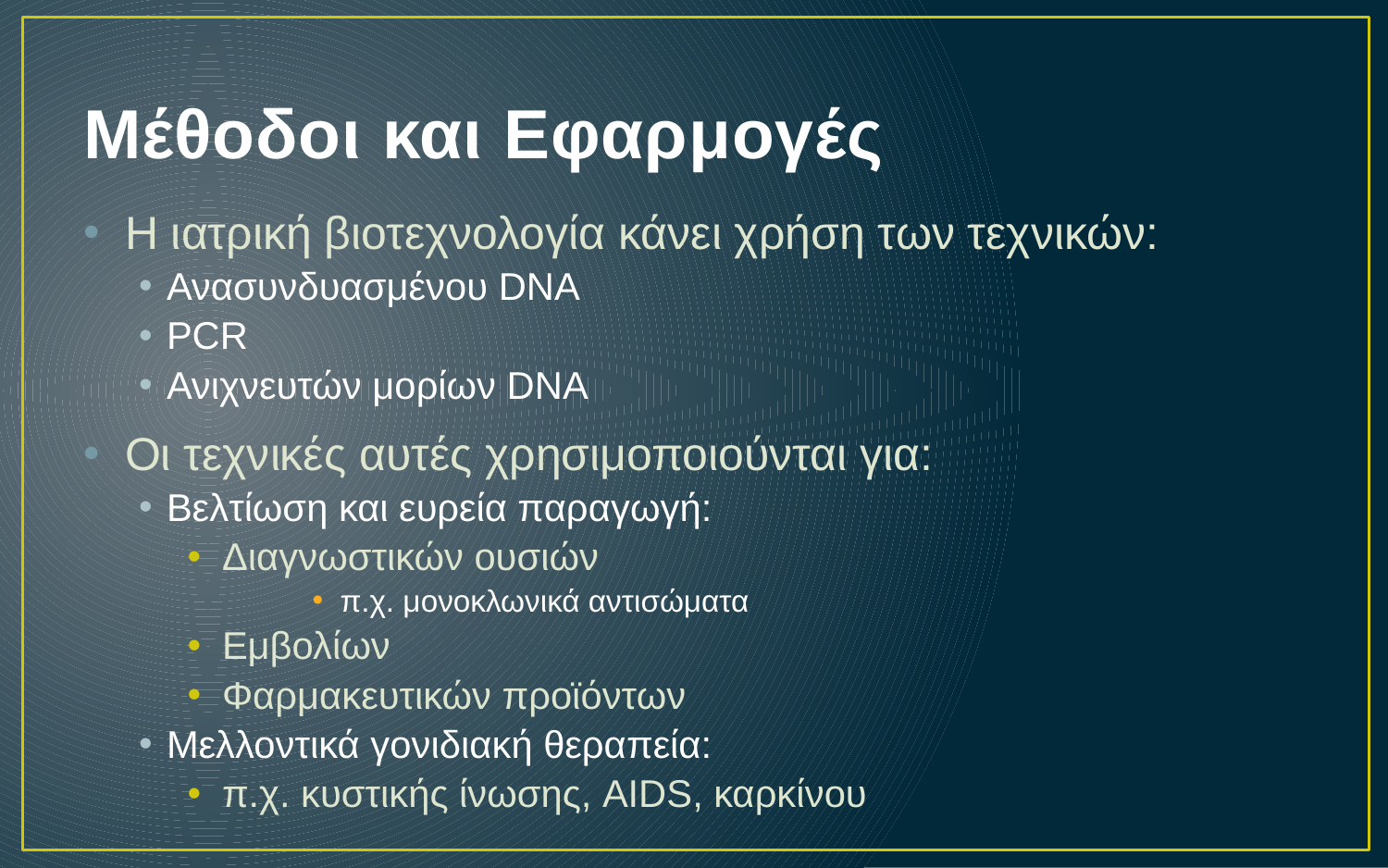

# Μέθοδοι και Εφαρμογές
Η ιατρική βιοτεχνολογία κάνει χρήση των τεχνικών:
Ανασυνδυασμένου DNA
PCR
Ανιχνευτών μορίων DNA
Οι τεχνικές αυτές χρησιμοποιούνται για:
Βελτίωση και ευρεία παραγωγή:
Διαγνωστικών ουσιών
π.χ. μονοκλωνικά αντισώματα
Εμβολίων
Φαρμακευτικών προϊόντων
Μελλοντικά γονιδιακή θεραπεία:
π.χ. κυστικής ίνωσης, AIDS, καρκίνου